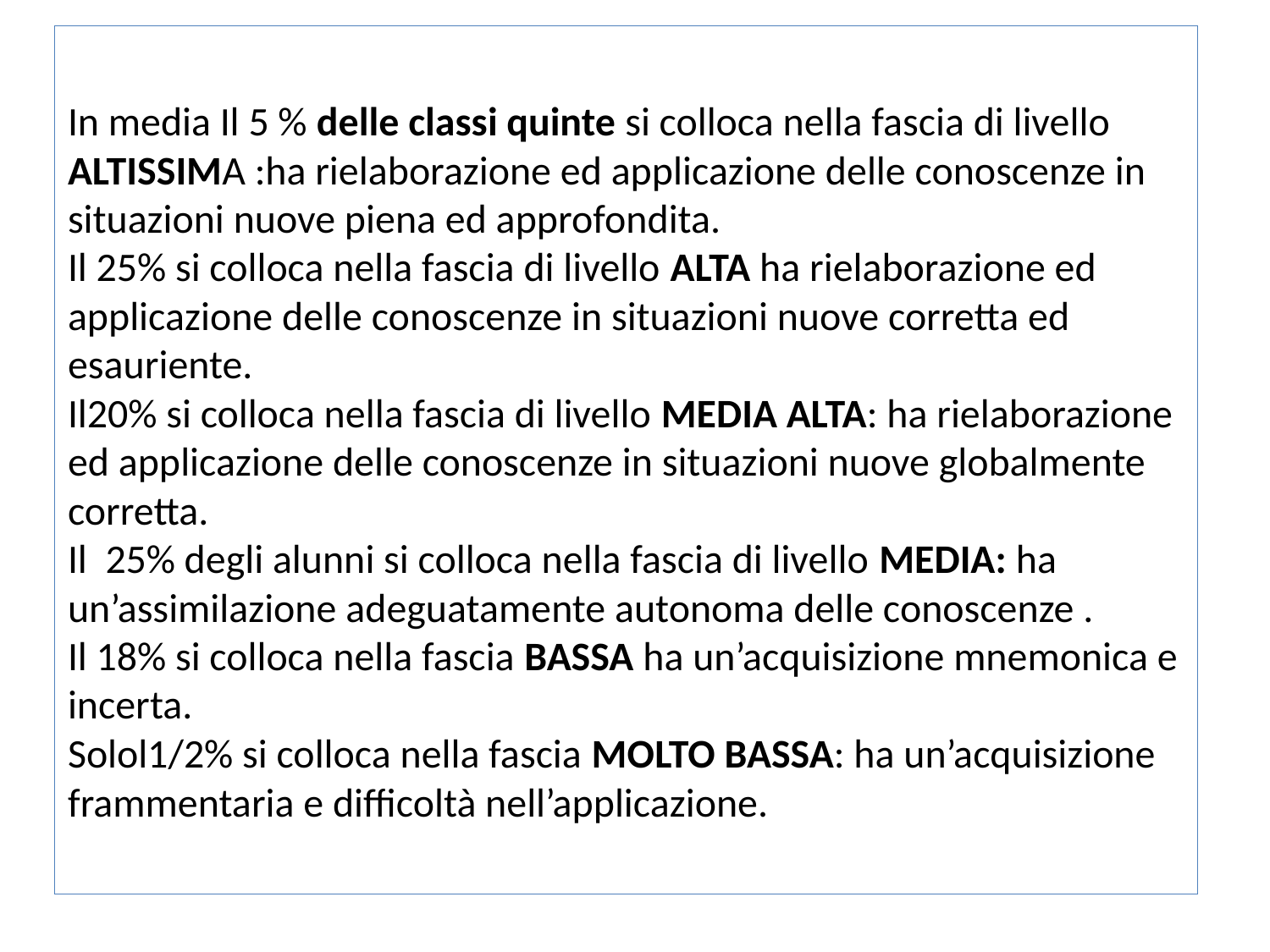

# In media Il 5 % delle classi quinte si colloca nella fascia di livello ALTISSIMA :ha rielaborazione ed applicazione delle conoscenze in situazioni nuove piena ed approfondita. Il 25% si colloca nella fascia di livello ALTA ha rielaborazione ed applicazione delle conoscenze in situazioni nuove corretta ed esauriente. Il20% si colloca nella fascia di livello MEDIA ALTA: ha rielaborazione ed applicazione delle conoscenze in situazioni nuove globalmente corretta. Il  25% degli alunni si colloca nella fascia di livello MEDIA: ha un’assimilazione adeguatamente autonoma delle conoscenze . Il 18% si colloca nella fascia BASSA ha un’acquisizione mnemonica e incerta. Solol1/2% si colloca nella fascia MOLTO BASSA: ha un’acquisizione frammentaria e difficoltà nell’applicazione.